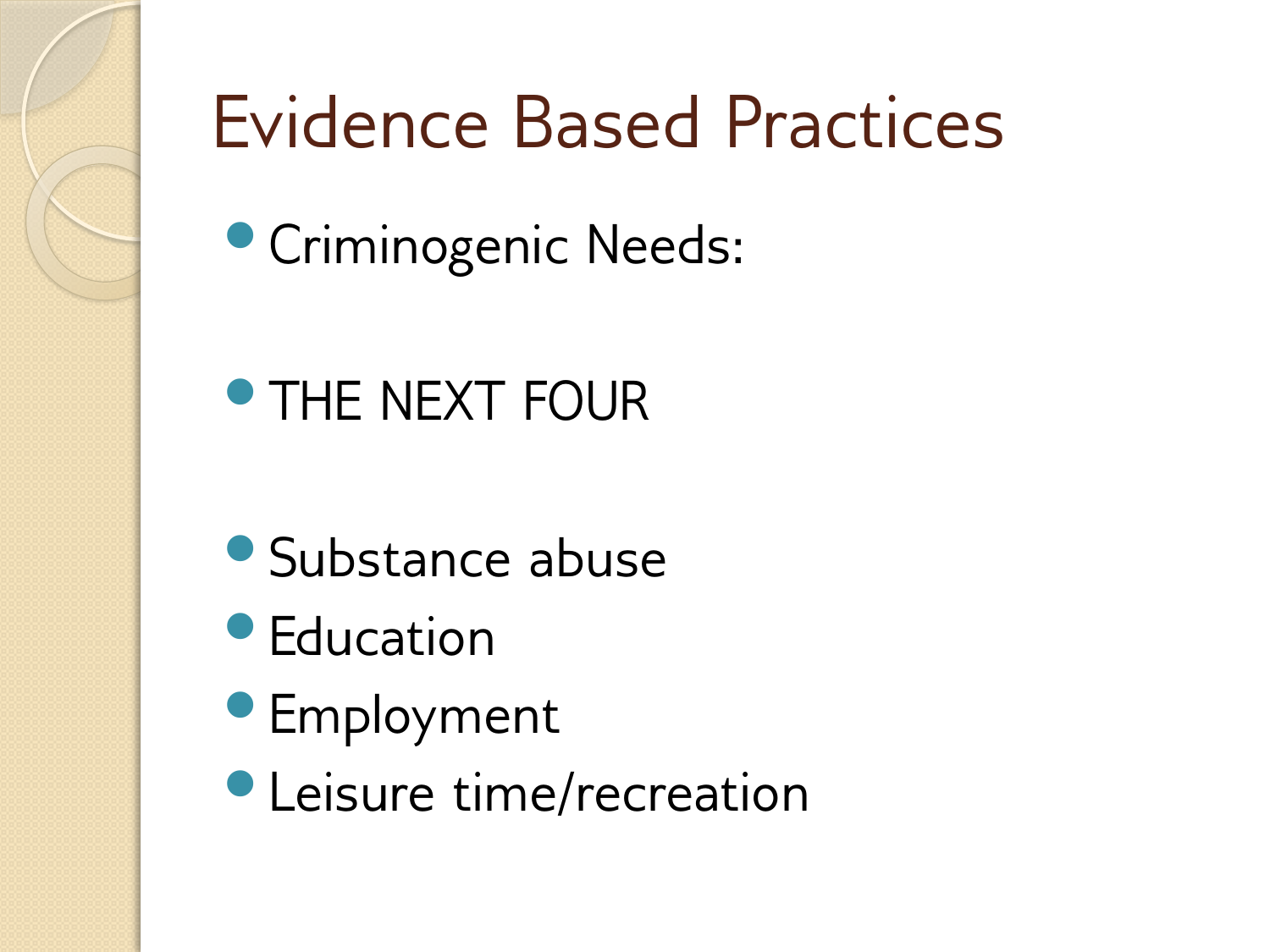

# Evidence Based Practices
Criminogenic Needs:

THE NEXT FOUR

Substance abuse
Education
Employment
Leisure time/recreation